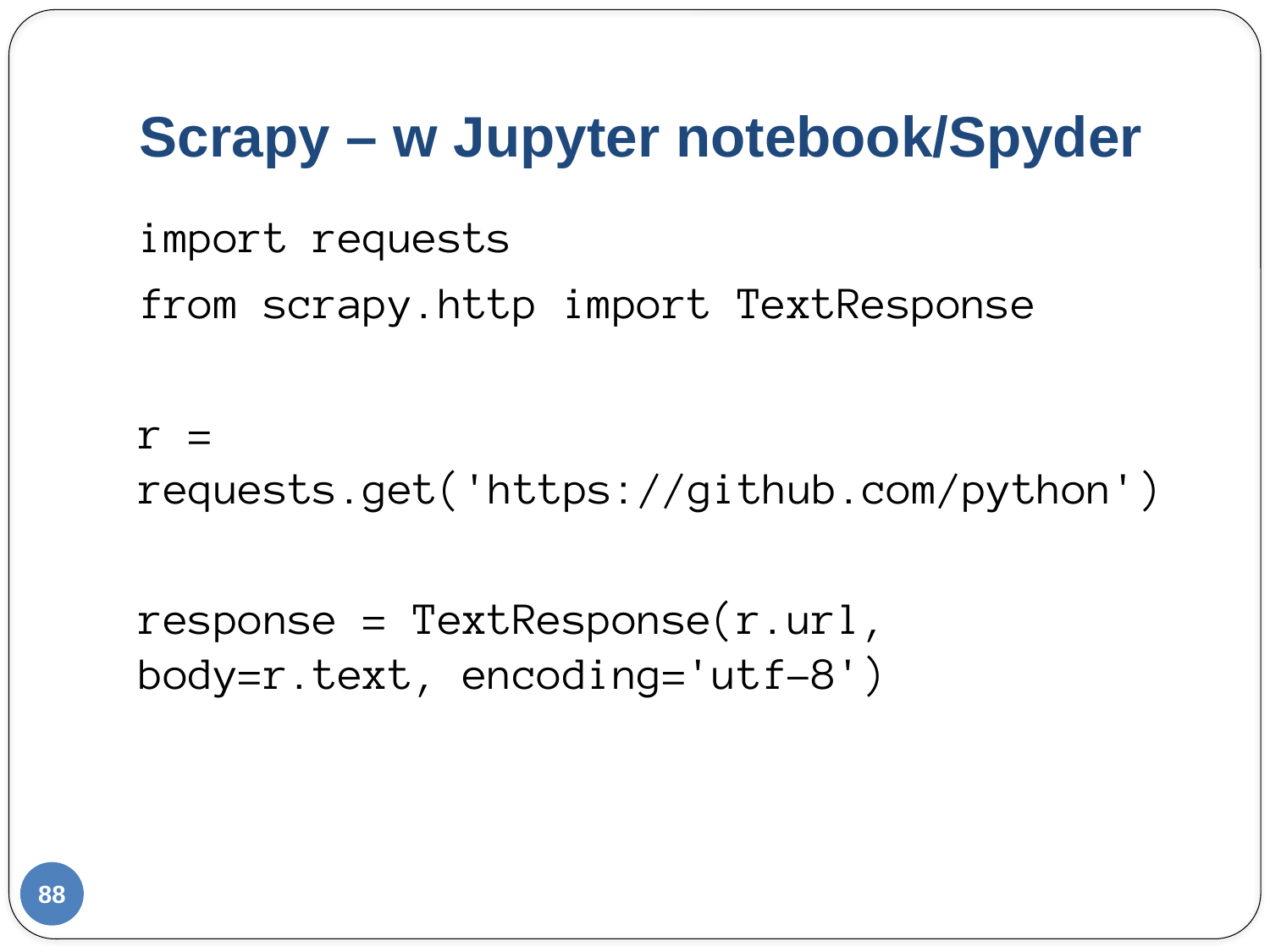

# Scrapy – w Jupyter notebook/Spyder
import requests
from scrapy.http import TextResponse

r = requests.get('https://github.com/python')

response = TextResponse(r.url, body=r.text, encoding='utf-8')
88